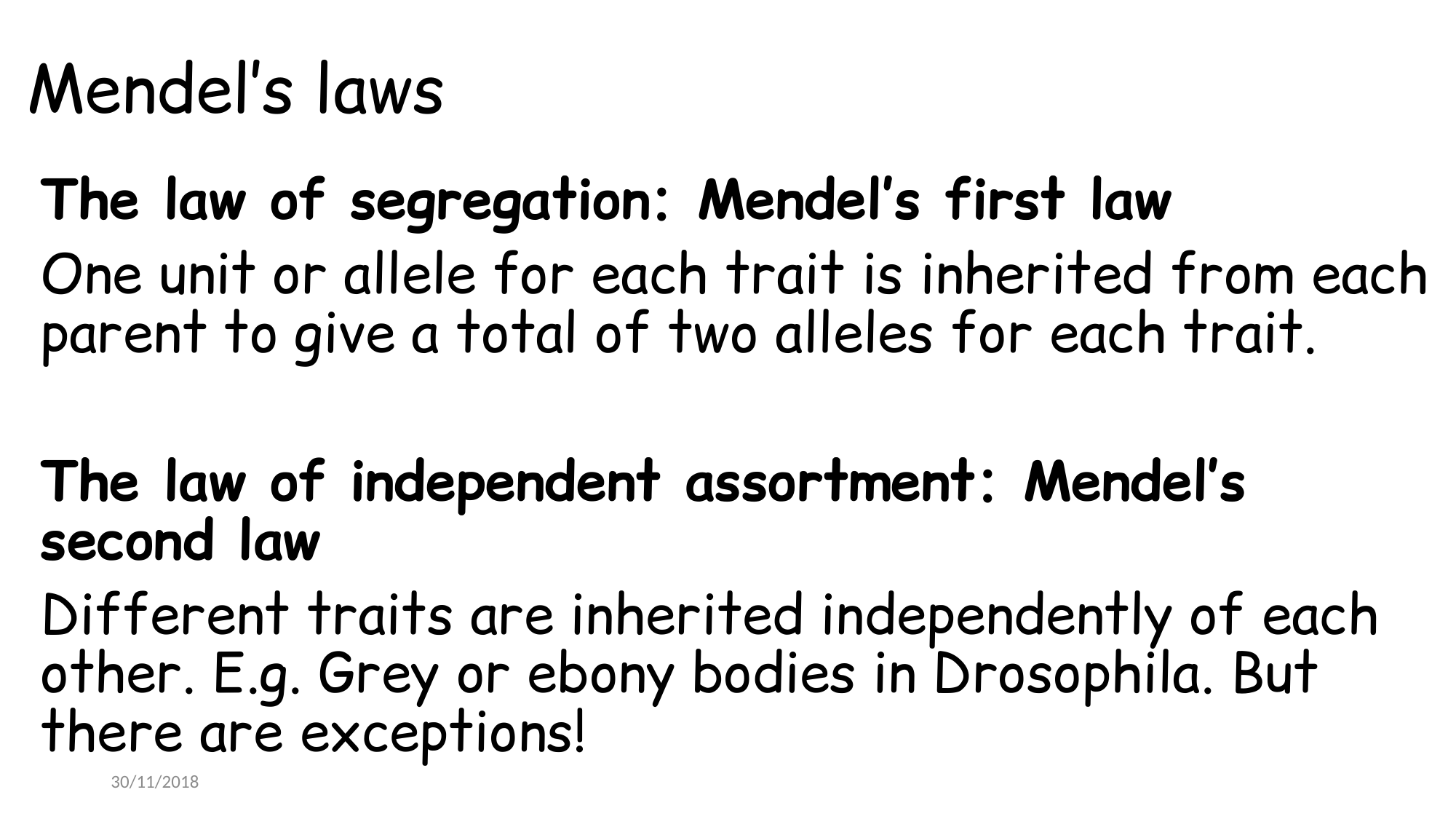

# Mendel’s laws
The law of segregation: Mendel’s first law
One unit or allele for each trait is inherited from each parent to give a total of two alleles for each trait.

The law of independent assortment: Mendel’s second law
Different traits are inherited independently of each other. E.g. Grey or ebony bodies in Drosophila. But there are exceptions!
30/11/2018